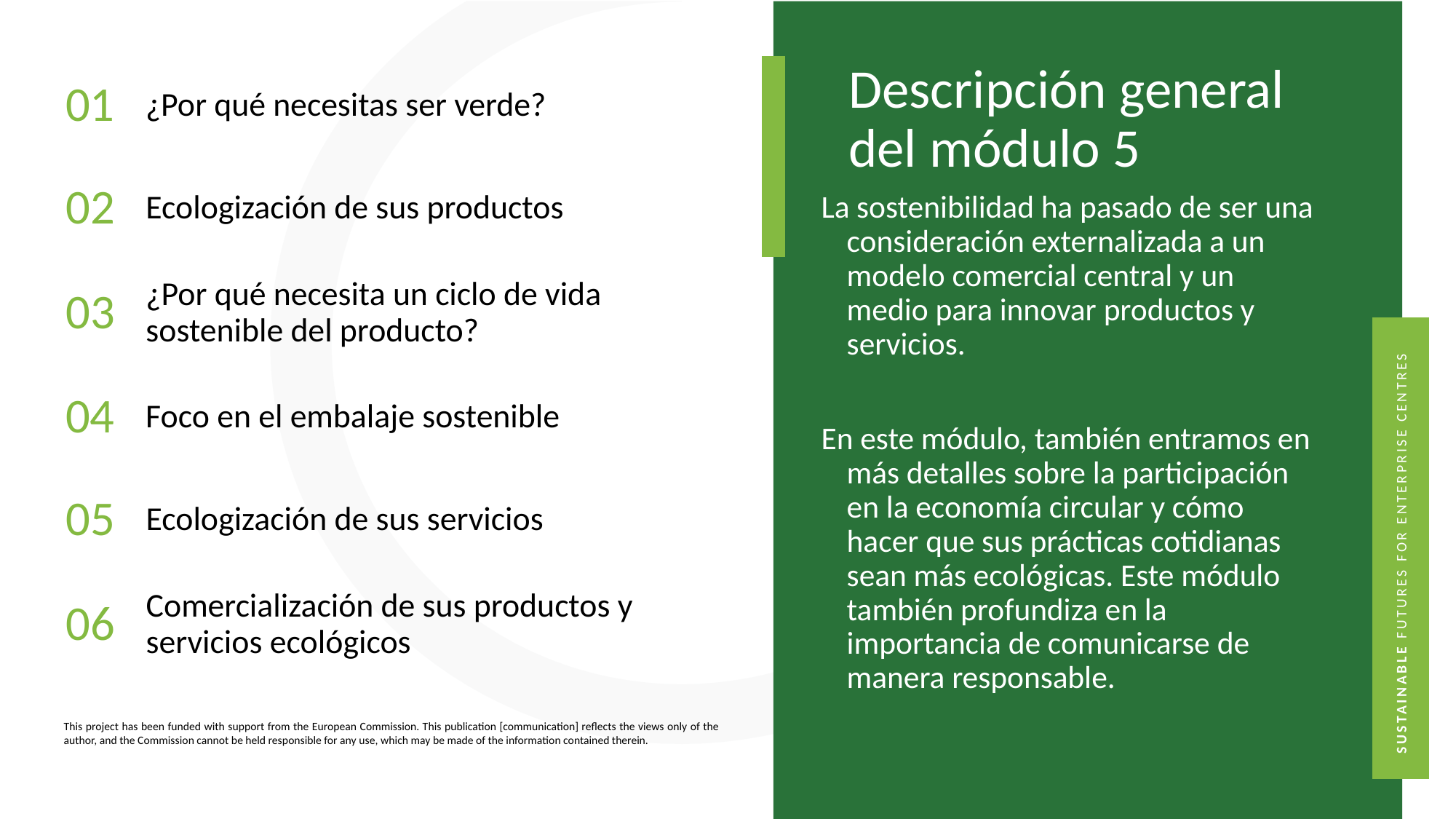

Descripción general del módulo 5
01
¿Por qué necesitas ser verde?
02
Ecologización de sus productos
La sostenibilidad ha pasado de ser una consideración externalizada a un modelo comercial central y un medio para innovar productos y servicios.

En este módulo, también entramos en más detalles sobre la participación en la economía circular y cómo hacer que sus prácticas cotidianas sean más ecológicas. Este módulo también profundiza en la importancia de comunicarse de manera responsable.

03
¿Por qué necesita un ciclo de vida sostenible del producto?
04
Foco en el embalaje sostenible
05
Ecologización de sus servicios
06
Comercialización de sus productos y servicios ecológicos